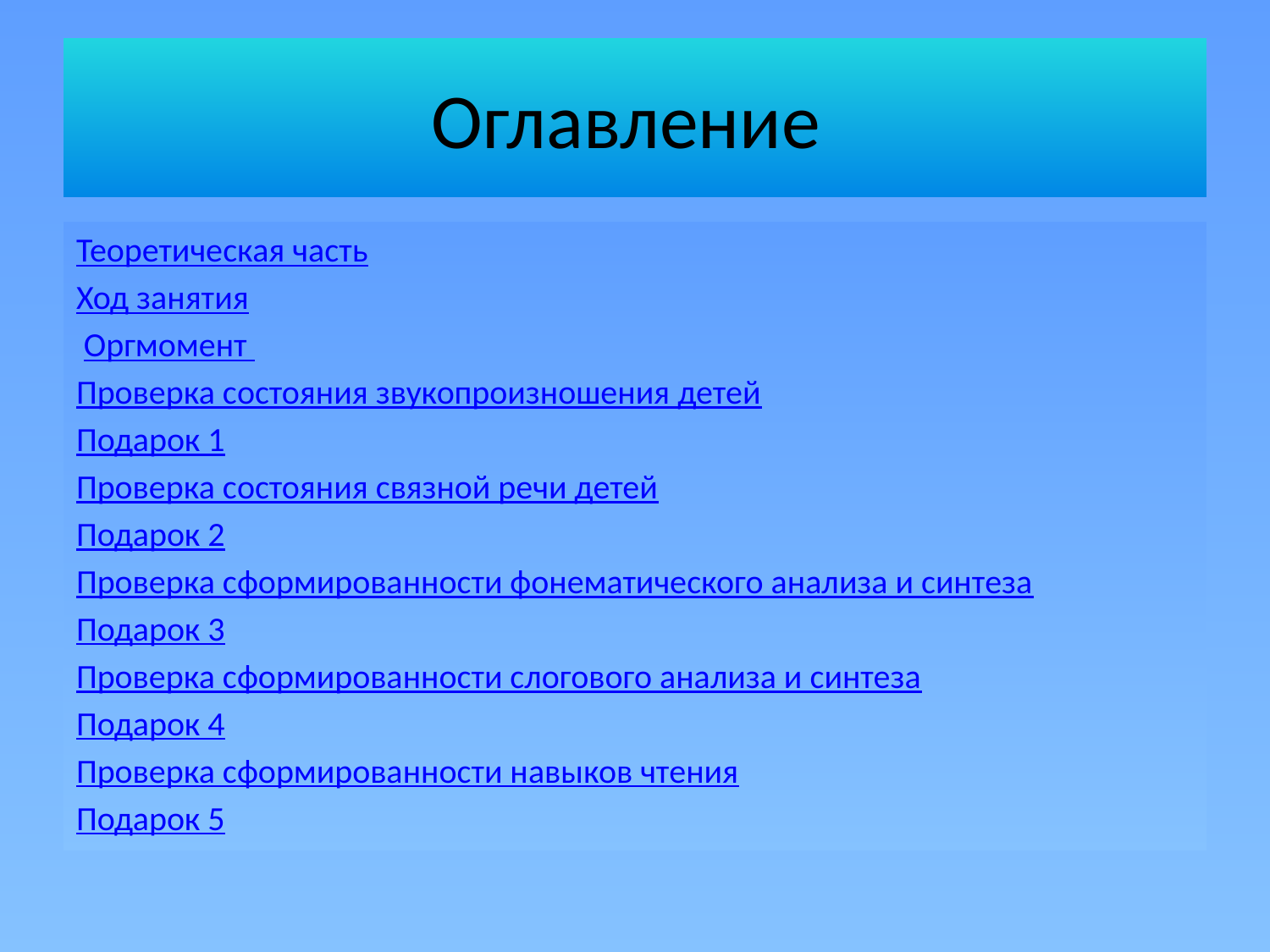

# Оглавление
Теоретическая часть
Ход занятия
 Оргмомент
Проверка состояния звукопроизношения детей
Подарок 1
Проверка состояния связной речи детей
Подарок 2
Проверка сформированности фонематического анализа и синтеза
Подарок 3
Проверка сформированности слогового анализа и синтеза
Подарок 4
Проверка сформированности навыков чтения
Подарок 5